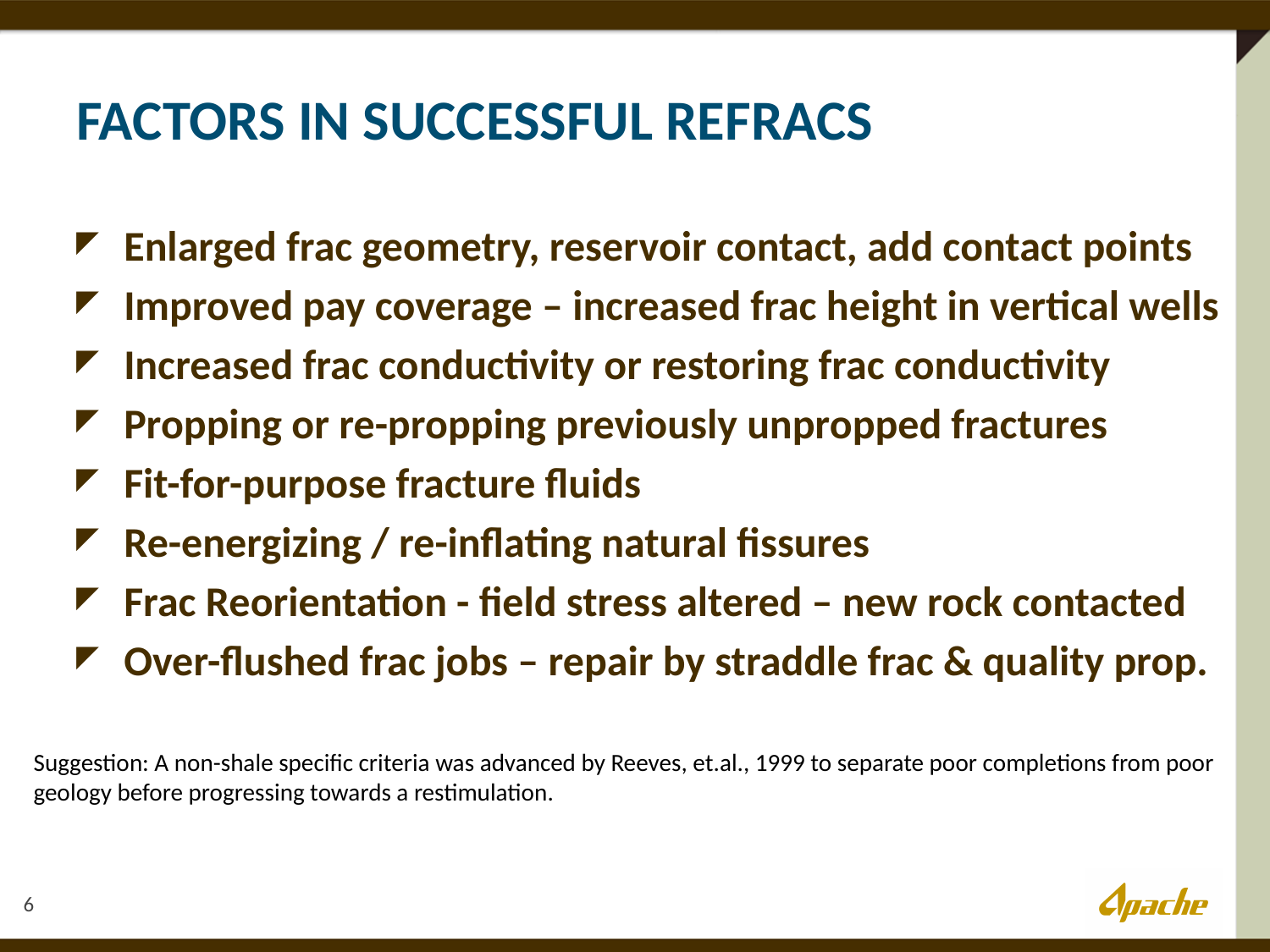

# Factors in Successful Refracs
Enlarged frac geometry, reservoir contact, add contact points
Improved pay coverage – increased frac height in vertical wells
Increased frac conductivity or restoring frac conductivity
Propping or re-propping previously unpropped fractures
Fit-for-purpose fracture fluids
Re-energizing / re-inflating natural fissures
Frac Reorientation - field stress altered – new rock contacted
Over-flushed frac jobs – repair by straddle frac & quality prop.

Suggestion: A non-shale specific criteria was advanced by Reeves, et.al., 1999 to separate poor completions from poor geology before progressing towards a restimulation.
6